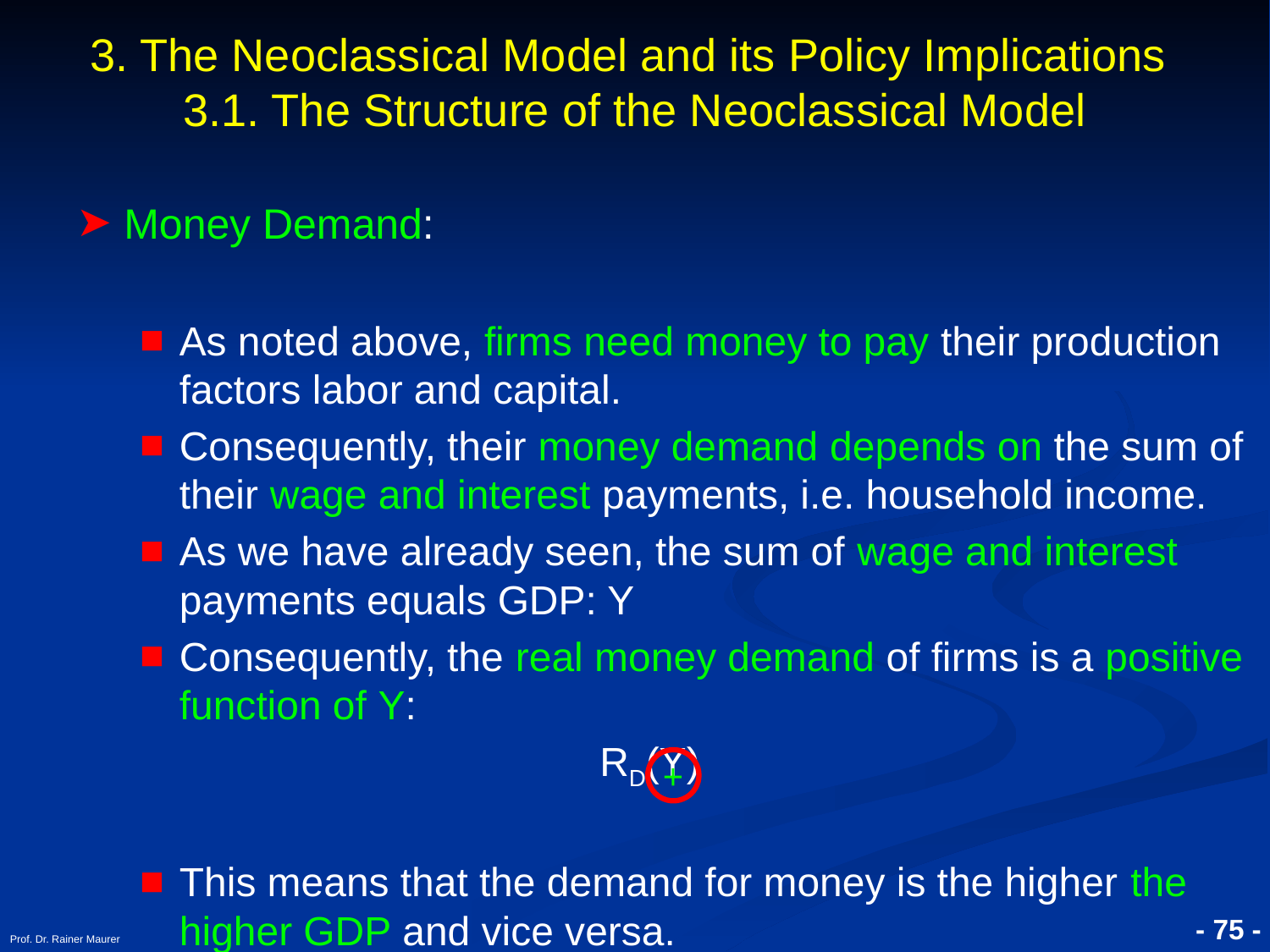

# 3. The Neoclassical Model and its Policy Implications 3.1. The Structure of the Neoclassical Model
Money Demand:

As noted above, firms need money to pay their production factors labor and capital.
Consequently, their money demand depends on the sum of their wage and interest payments, i.e. household income.
As we have already seen, the sum of wage and interest payments equals GDP: Y
Consequently, the real money demand of firms is a positive function of Y:
                                         RD(Y)

This means that the demand for money is the higher the higher GDP and vice versa.
+
Prof. Dr. Rainer Maurer
- 75 -